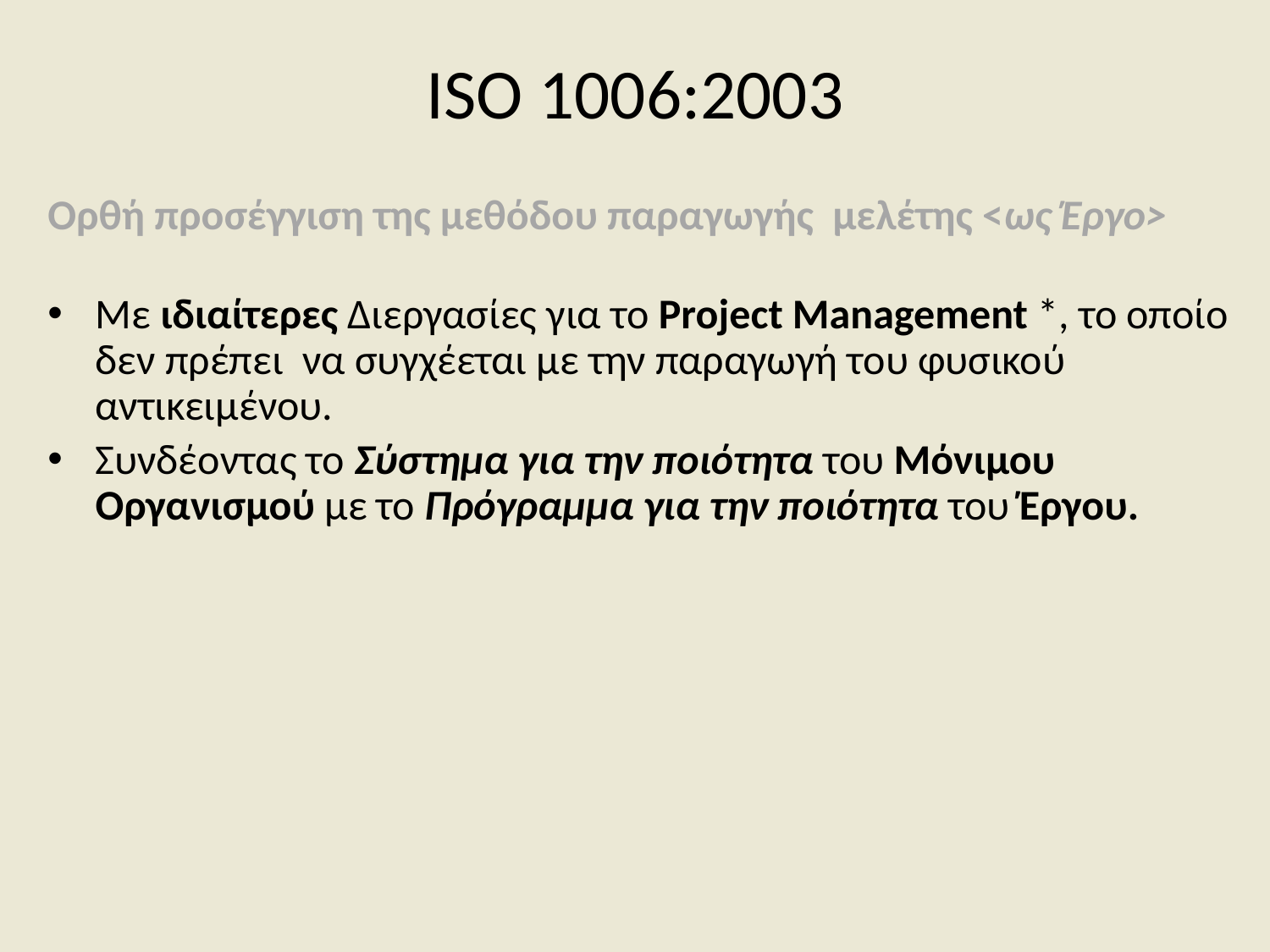

# ISO 1006:2003
Ορθή προσέγγιση της μεθόδου παραγωγής  μελέτης <ως Έργο>

Με ιδιαίτερες Διεργασίες για το Project Management *, το οποίο δεν πρέπει  να συγχέεται με την παραγωγή του φυσικού αντικειμένου.
Συνδέοντας το Σύστημα για την ποιότητα του Μόνιμου Οργανισμού με το Πρόγραμμα για την ποιότητα του Έργου.